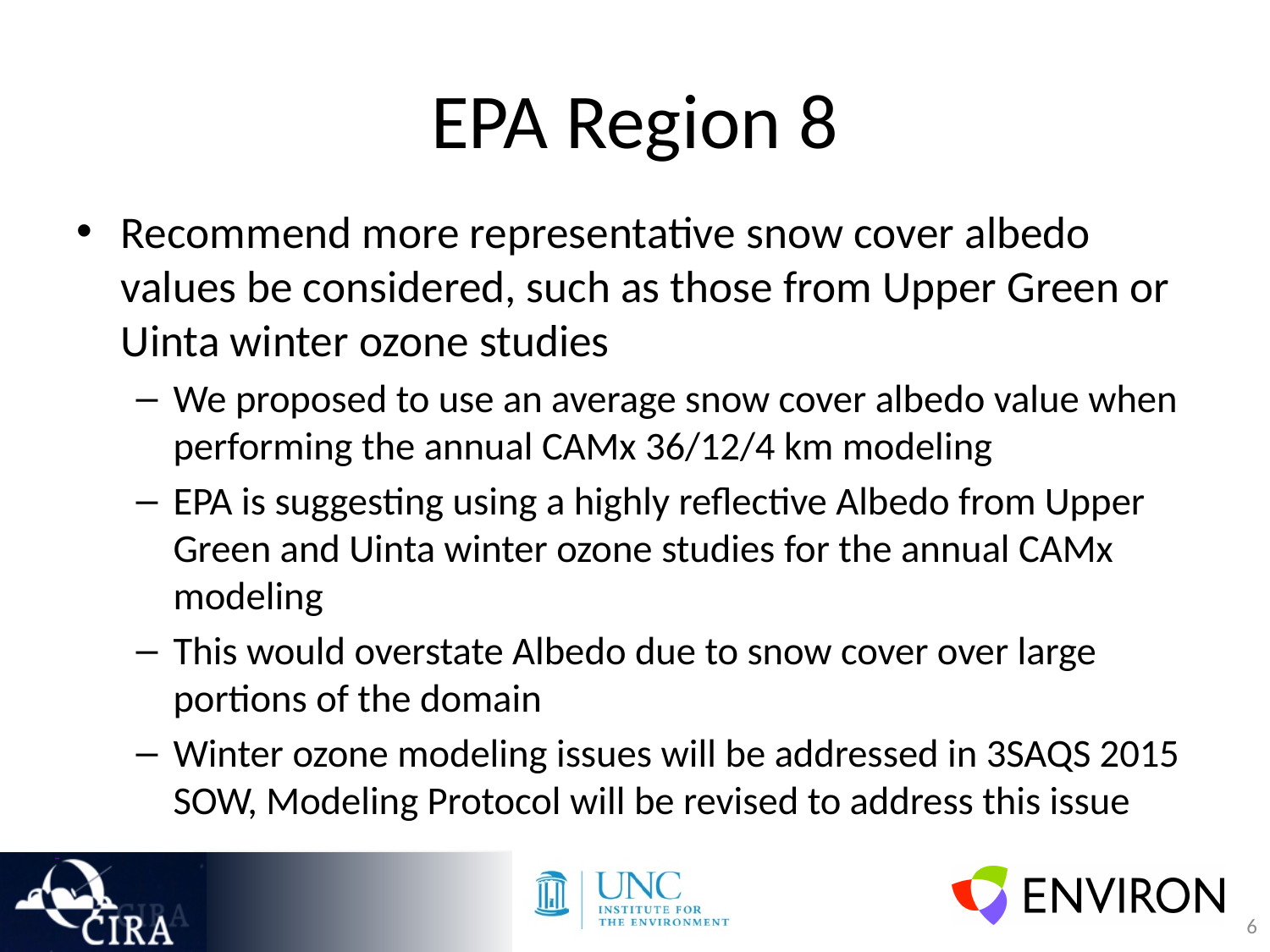

# EPA Region 8
Recommend more representative snow cover albedo values be considered, such as those from Upper Green or Uinta winter ozone studies
We proposed to use an average snow cover albedo value when performing the annual CAMx 36/12/4 km modeling
EPA is suggesting using a highly reflective Albedo from Upper Green and Uinta winter ozone studies for the annual CAMx modeling
This would overstate Albedo due to snow cover over large portions of the domain
Winter ozone modeling issues will be addressed in 3SAQS 2015 SOW, Modeling Protocol will be revised to address this issue